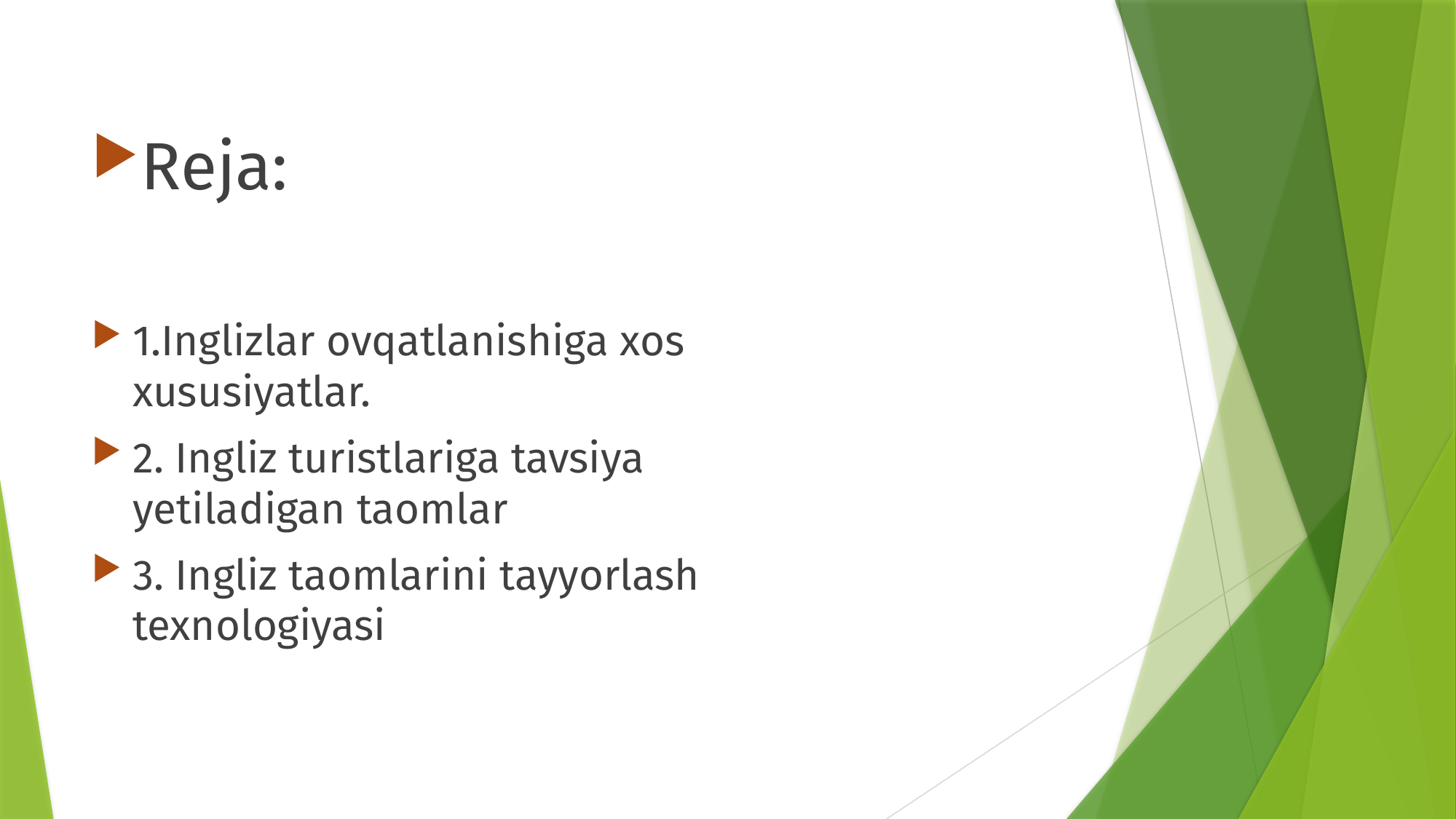

Reja:

1.Inglizlar ovqatlanishiga xos xususiyatlar.
2. Ingliz turistlariga tavsiya yetiladigan taomlar
3. Ingliz taomlarini tayyorlash texnologiyasi